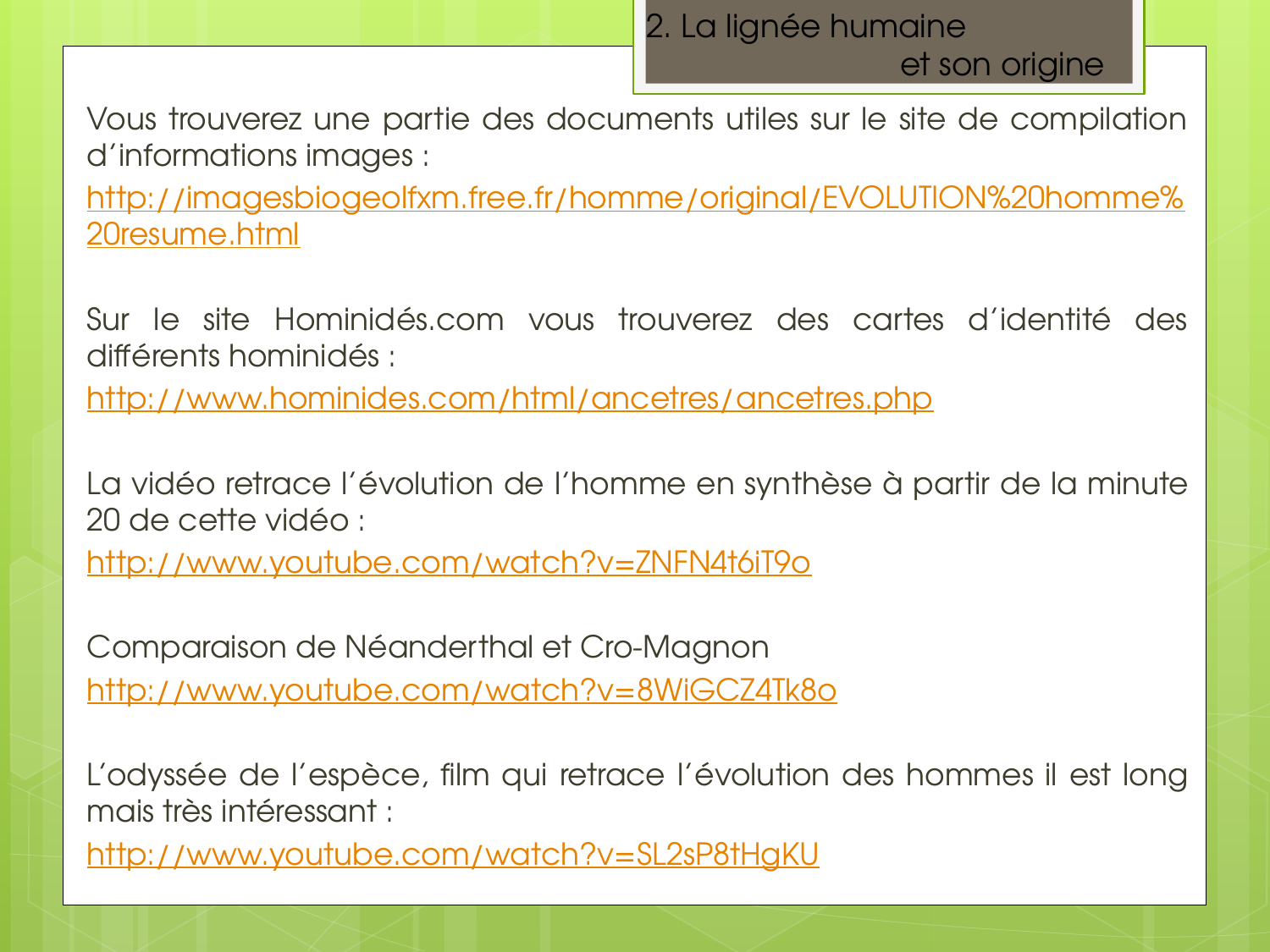

2. La lignée humaine
		et son origine
Vous trouverez une partie des documents utiles sur le site de compilation d’informations images :
http://imagesbiogeolfxm.free.fr/homme/original/EVOLUTION%20homme%20resume.html

Sur le site Hominidés.com vous trouverez des cartes d’identité des différents hominidés :
http://www.hominides.com/html/ancetres/ancetres.php

La vidéo retrace l’évolution de l’homme en synthèse à partir de la minute 20 de cette vidéo :
http://www.youtube.com/watch?v=ZNFN4t6iT9o

Comparaison de Néanderthal et Cro-Magnon
http://www.youtube.com/watch?v=8WiGCZ4Tk8o

L’odyssée de l’espèce, film qui retrace l’évolution des hommes il est long mais très intéressant :
http://www.youtube.com/watch?v=SL2sP8tHgKU